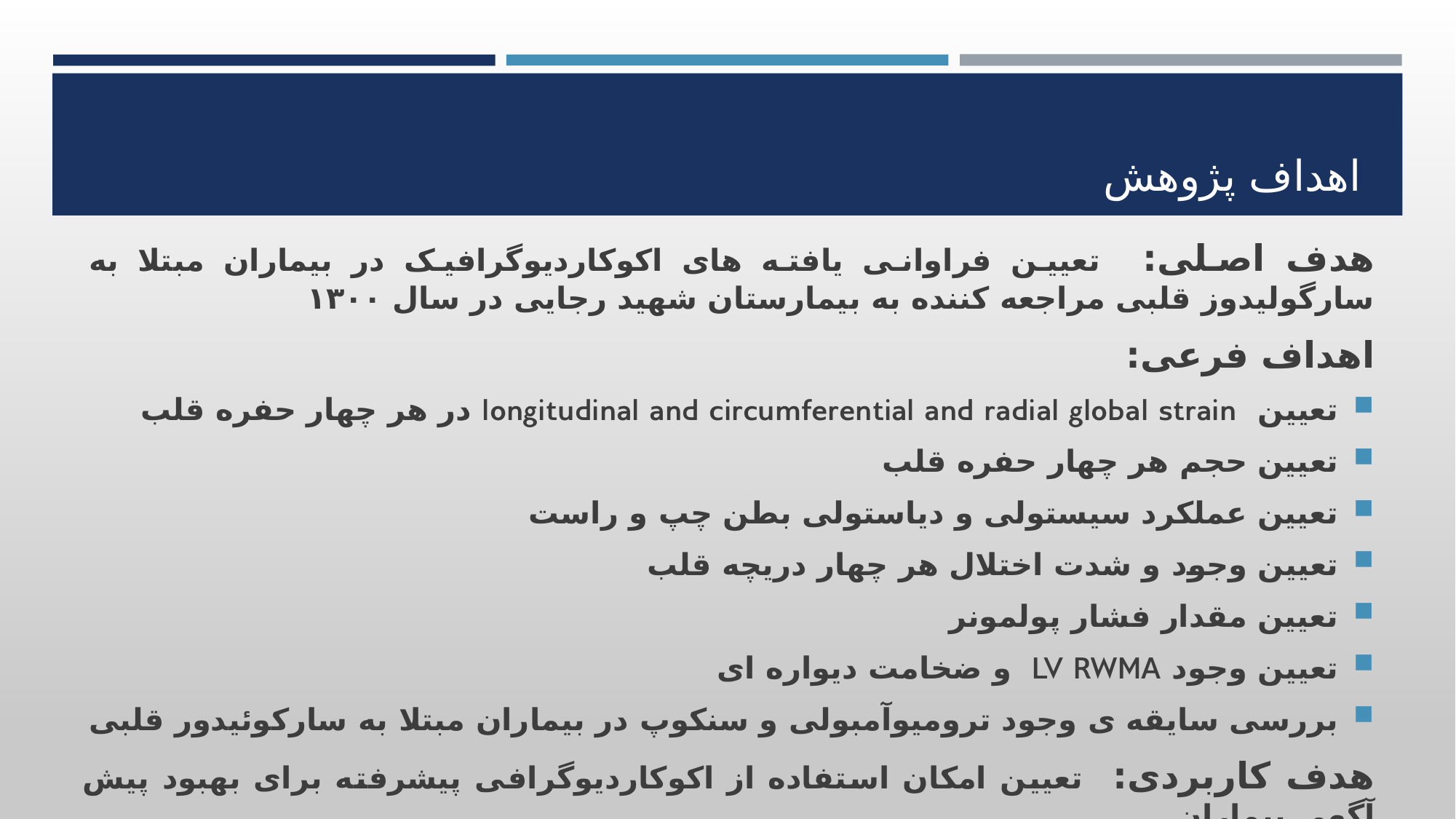

# اهداف پژوهش
هدف اصلی:  تعیین فراوانی یافته های اکوکاردیوگرافیک در بیماران مبتلا به سارگولیدوز قلبی مراجعه کننده به بیمارستان شهید رجایی در سال ۱۳۰۰
اهداف فرعی:
تعیین  longitudinal and circumferential and radial global strain در هر چهار حفره قلب
تعیین حجم هر چهار حفره قلب
تعیین عملکرد سیستولی و دیاستولی بطن چپ و راست
تعیین وجود و شدت اختلال هر چهار دریچه قلب
تعیین مقدار فشار پولمونر
تعیین وجود LV RWMA  و ضخامت دیواره ای
بررسی سایقه ی وجود ترومیوآمبولی و سنکوپ در بیماران مبتلا به سارکوئیدور قلبی
هدف کاربردی:  تعیین امکان استفاده از اکوکاردیوگرافی پیشرفته برای بهبود پیش آگهی بیماران